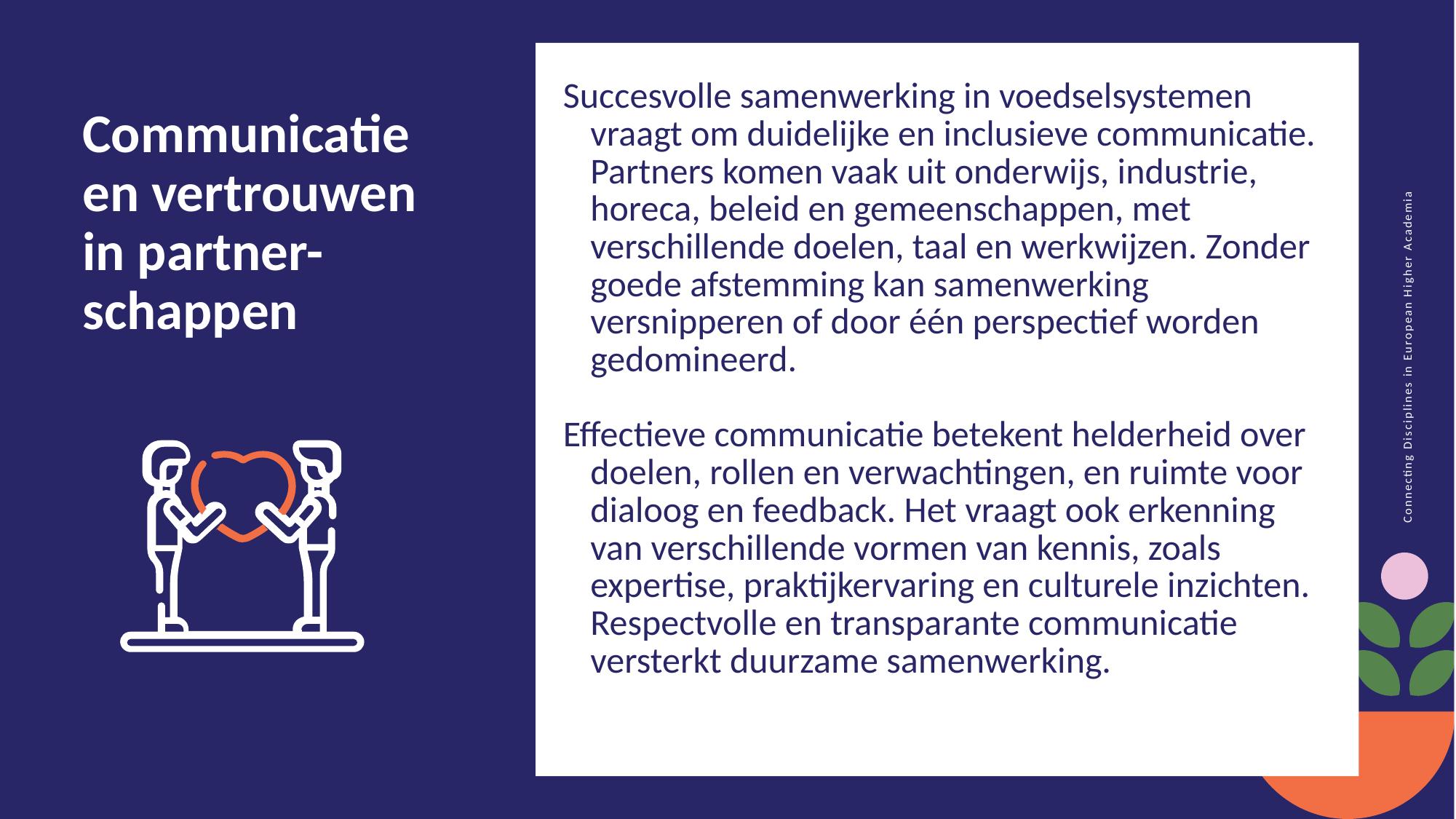

Succesvolle samenwerking in voedselsystemen vraagt om duidelijke en inclusieve communicatie. Partners komen vaak uit onderwijs, industrie, horeca, beleid en gemeenschappen, met verschillende doelen, taal en werkwijzen. Zonder goede afstemming kan samenwerking versnipperen of door één perspectief worden gedomineerd.

Effectieve communicatie betekent helderheid over doelen, rollen en verwachtingen, en ruimte voor dialoog en feedback. Het vraagt ook erkenning van verschillende vormen van kennis, zoals expertise, praktijkervaring en culturele inzichten. Respectvolle en transparante communicatie versterkt duurzame samenwerking.
Communicatie en vertrouwen in partner-schappen